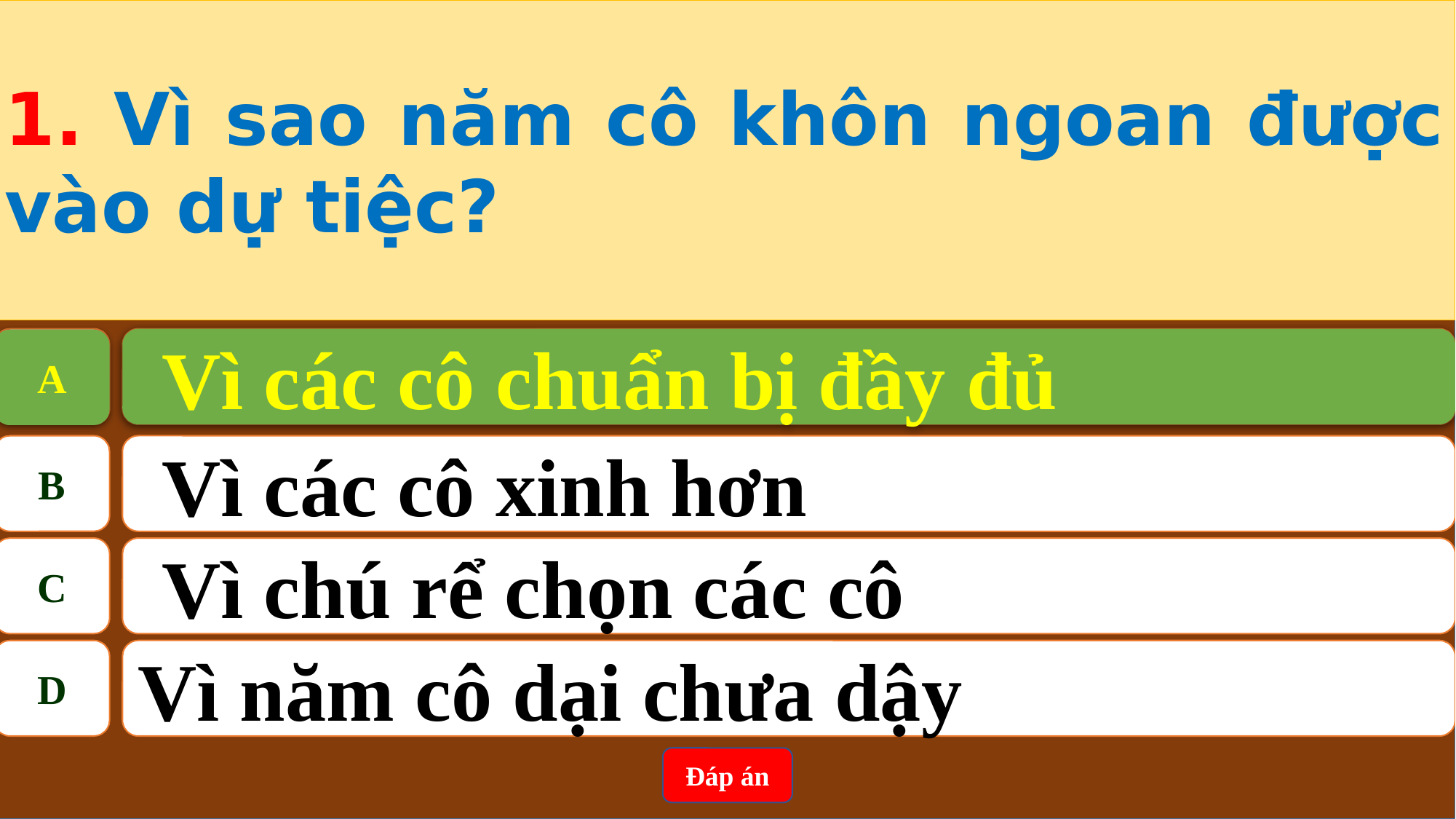

1. Vì sao năm cô khôn ngoan được vào dự tiệc?
Vì các cô chuẩn bị đầy đủ
A
A
Vì các cô chuẩn bị đầy đủ
B
Vì các cô xinh hơn
C
Vì chú rể chọn các cô
D
Vì năm cô dại chưa dậy
Đáp án